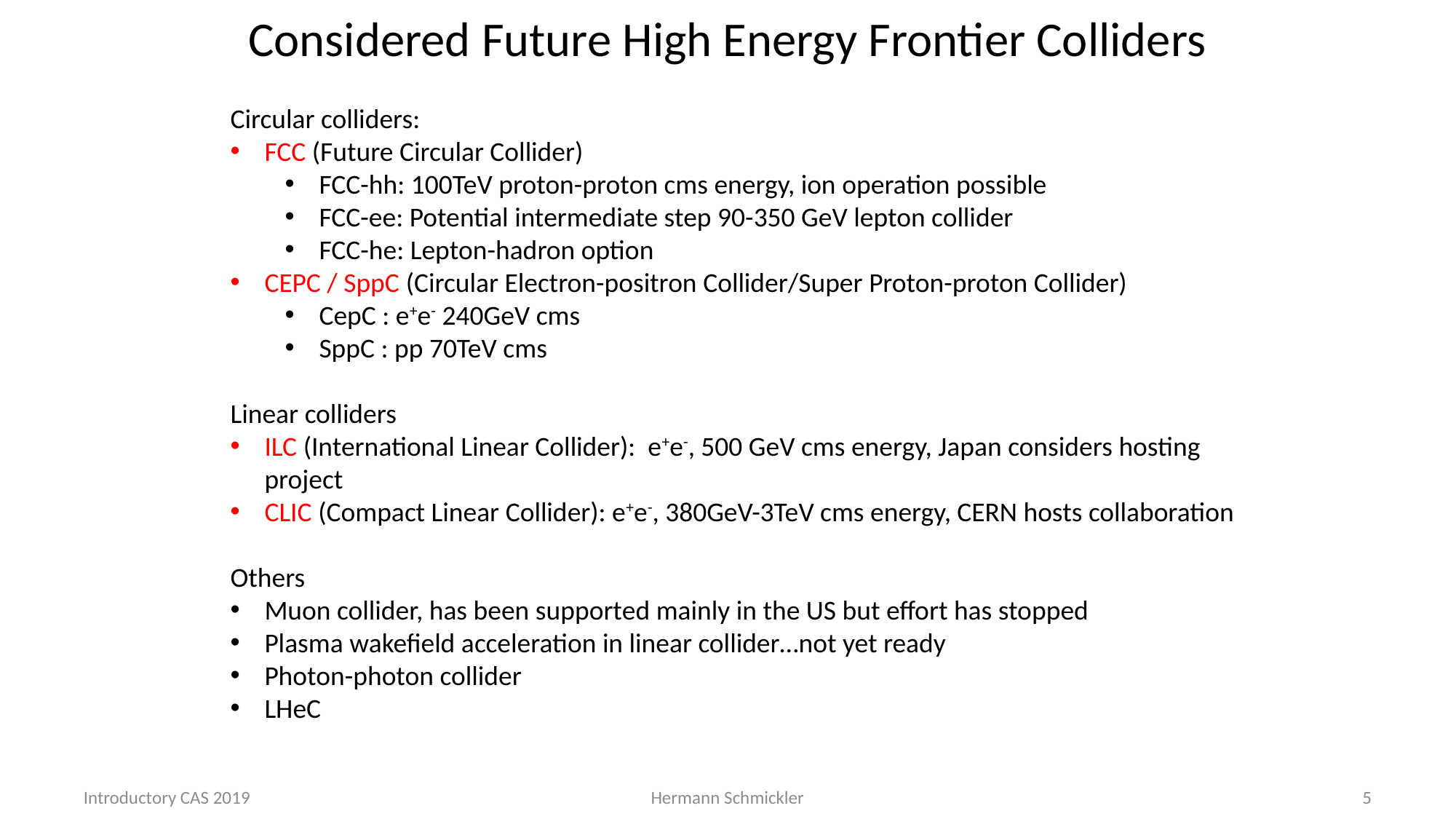

Considered Future High Energy Frontier Colliders
Circular colliders:
FCC (Future Circular Collider)
FCC-hh: 100TeV proton-proton cms energy, ion operation possible
FCC-ee: Potential intermediate step 90-350 GeV lepton collider
FCC-he: Lepton-hadron option
CEPC / SppC (Circular Electron-positron Collider/Super Proton-proton Collider)
CepC : e+e- 240GeV cms
SppC : pp 70TeV cms

Linear colliders
ILC (International Linear Collider):  e+e-, 500 GeV cms energy, Japan considers hosting project
CLIC (Compact Linear Collider): e+e-, 380GeV-3TeV cms energy, CERN hosts collaboration

Others
Muon collider, has been supported mainly in the US but effort has stopped
Plasma wakefield acceleration in linear collider…not yet ready
Photon-photon collider
LHeC
Introductory CAS 2019
Hermann Schmickler
5